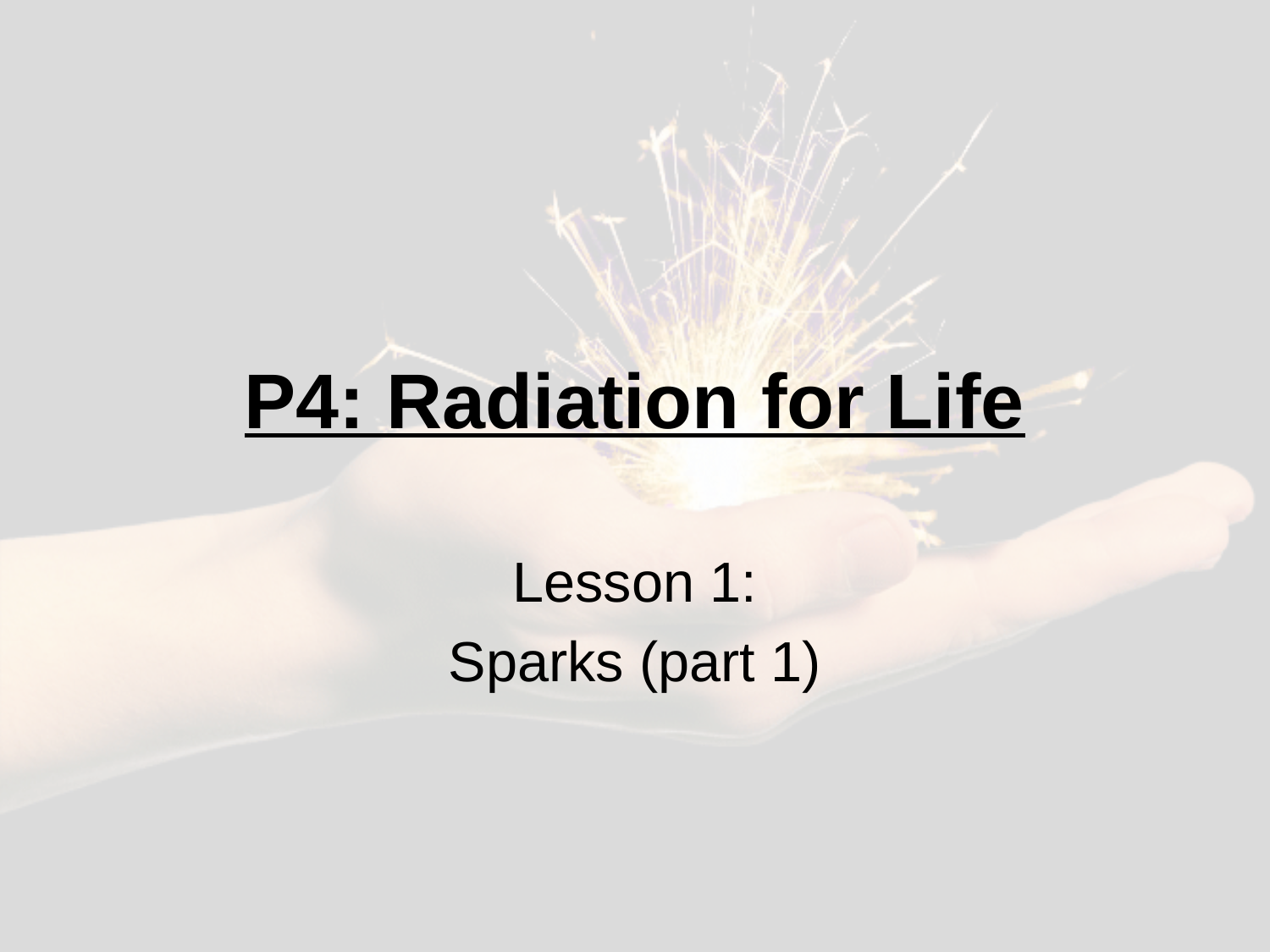

# P4: Radiation for Life
Lesson 1:
Sparks (part 1)